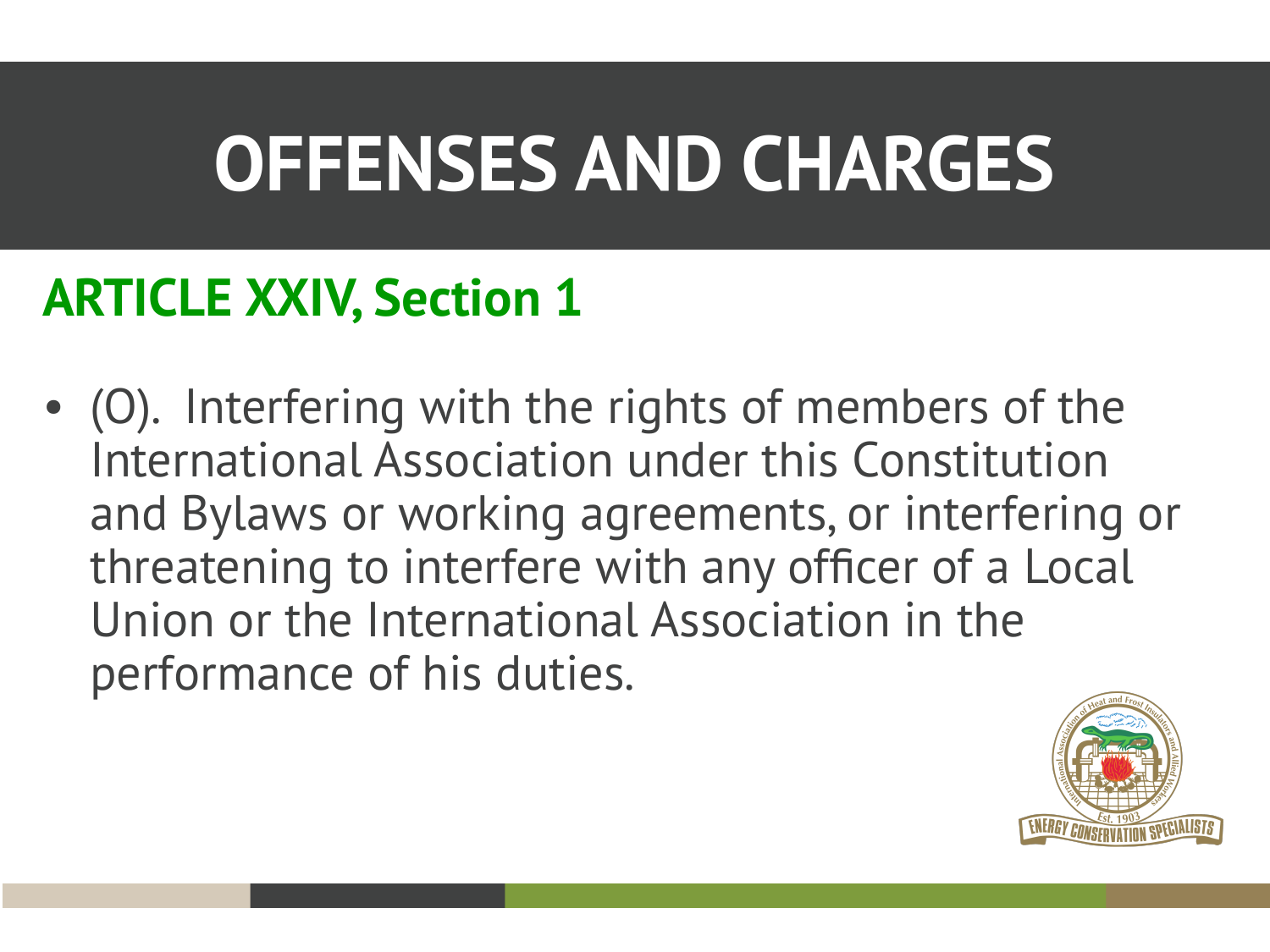

OFFENSES AND CHARGES
ARTICLE XXIV, Section 1

(O).  Interfering with the rights of members of the International Association under this Constitution and Bylaws or working agreements, or interfering or threatening to interfere with any officer of a Local Union or the International Association in the performance of his duties.